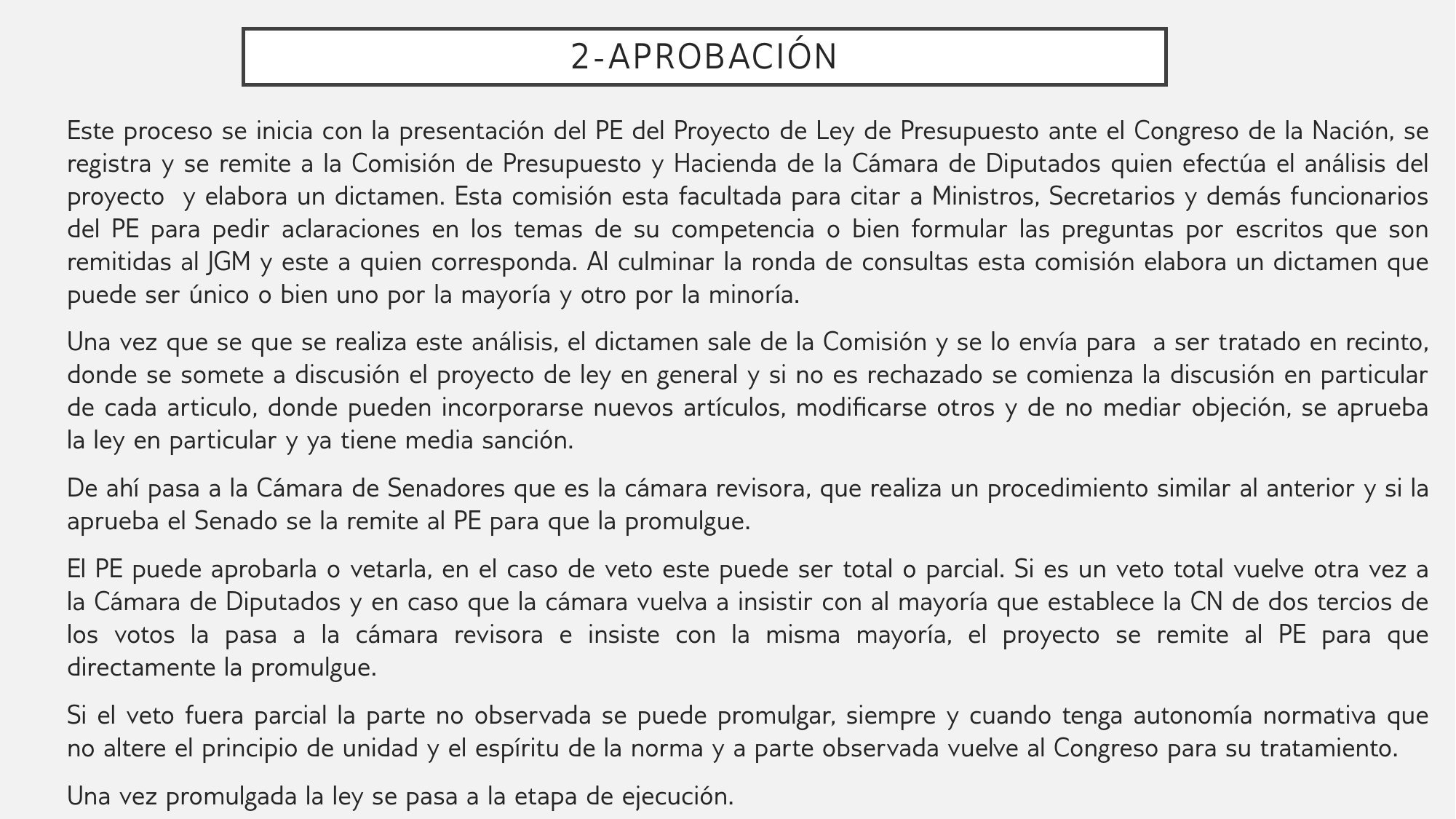

# 2-APROBACIÓN
Este proceso se inicia con la presentación del PE del Proyecto de Ley de Presupuesto ante el Congreso de la Nación, se registra y se remite a la Comisión de Presupuesto y Hacienda de la Cámara de Diputados quien efectúa el análisis del proyecto  y elabora un dictamen. Esta comisión esta facultada para citar a Ministros, Secretarios y demás funcionarios del PE para pedir aclaraciones en los temas de su competencia o bien formular las preguntas por escritos que son remitidas al JGM y este a quien corresponda. Al culminar la ronda de consultas esta comisión elabora un dictamen que puede ser único o bien uno por la mayoría y otro por la minoría.
Una vez que se que se realiza este análisis, el dictamen sale de la Comisión y se lo envía para  a ser tratado en recinto, donde se somete a discusión el proyecto de ley en general y si no es rechazado se comienza la discusión en particular de cada articulo, donde pueden incorporarse nuevos artículos, modificarse otros y de no mediar objeción, se aprueba la ley en particular y ya tiene media sanción.
De ahí pasa a la Cámara de Senadores que es la cámara revisora, que realiza un procedimiento similar al anterior y si la aprueba el Senado se la remite al PE para que la promulgue.
El PE puede aprobarla o vetarla, en el caso de veto este puede ser total o parcial. Si es un veto total vuelve otra vez a la Cámara de Diputados y en caso que la cámara vuelva a insistir con al mayoría que establece la CN de dos tercios de los votos la pasa a la cámara revisora e insiste con la misma mayoría, el proyecto se remite al PE para que directamente la promulgue.
Si el veto fuera parcial la parte no observada se puede promulgar, siempre y cuando tenga autonomía normativa que no altere el principio de unidad y el espíritu de la norma y a parte observada vuelve al Congreso para su tratamiento.
Una vez promulgada la ley se pasa a la etapa de ejecución.